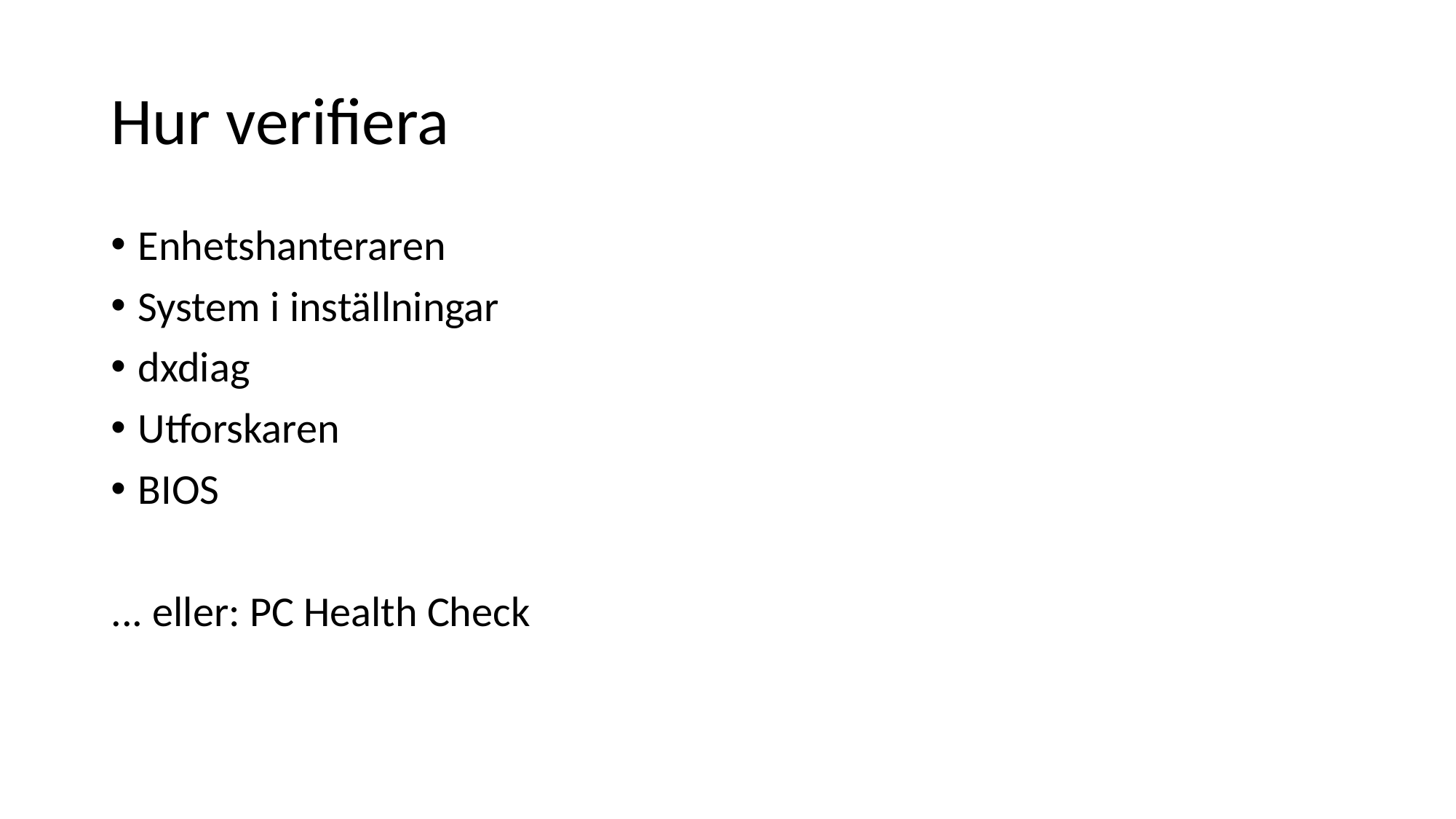

# Hur verifiera
Enhetshanteraren
System i inställningar
dxdiag
Utforskaren
BIOS

... eller: PC Health Check